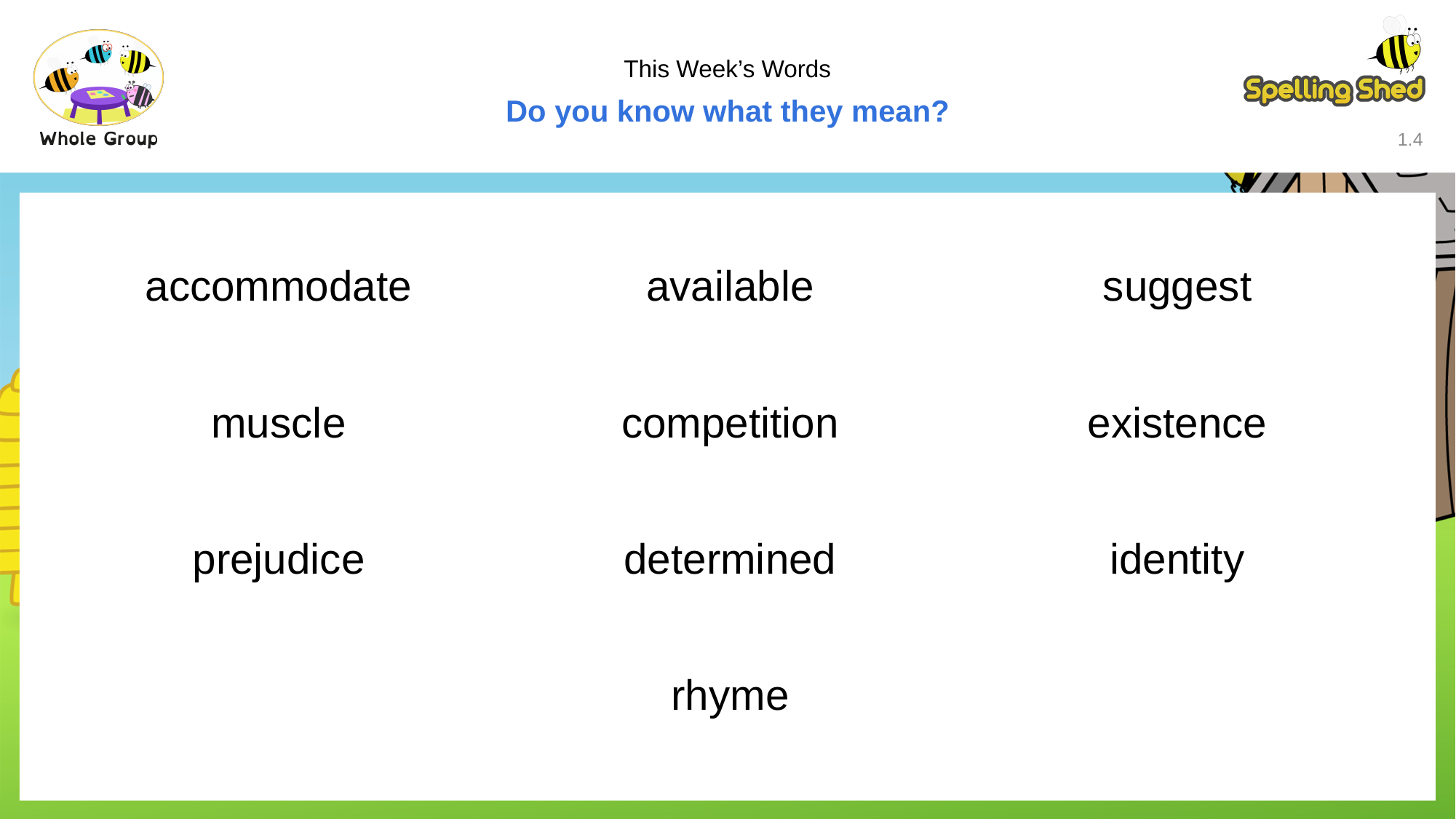

This Week’s Words
Do you know what they mean?
1.4
accommodate
available
suggest
muscle
competition
existence
prejudice
determined
identity
rhyme